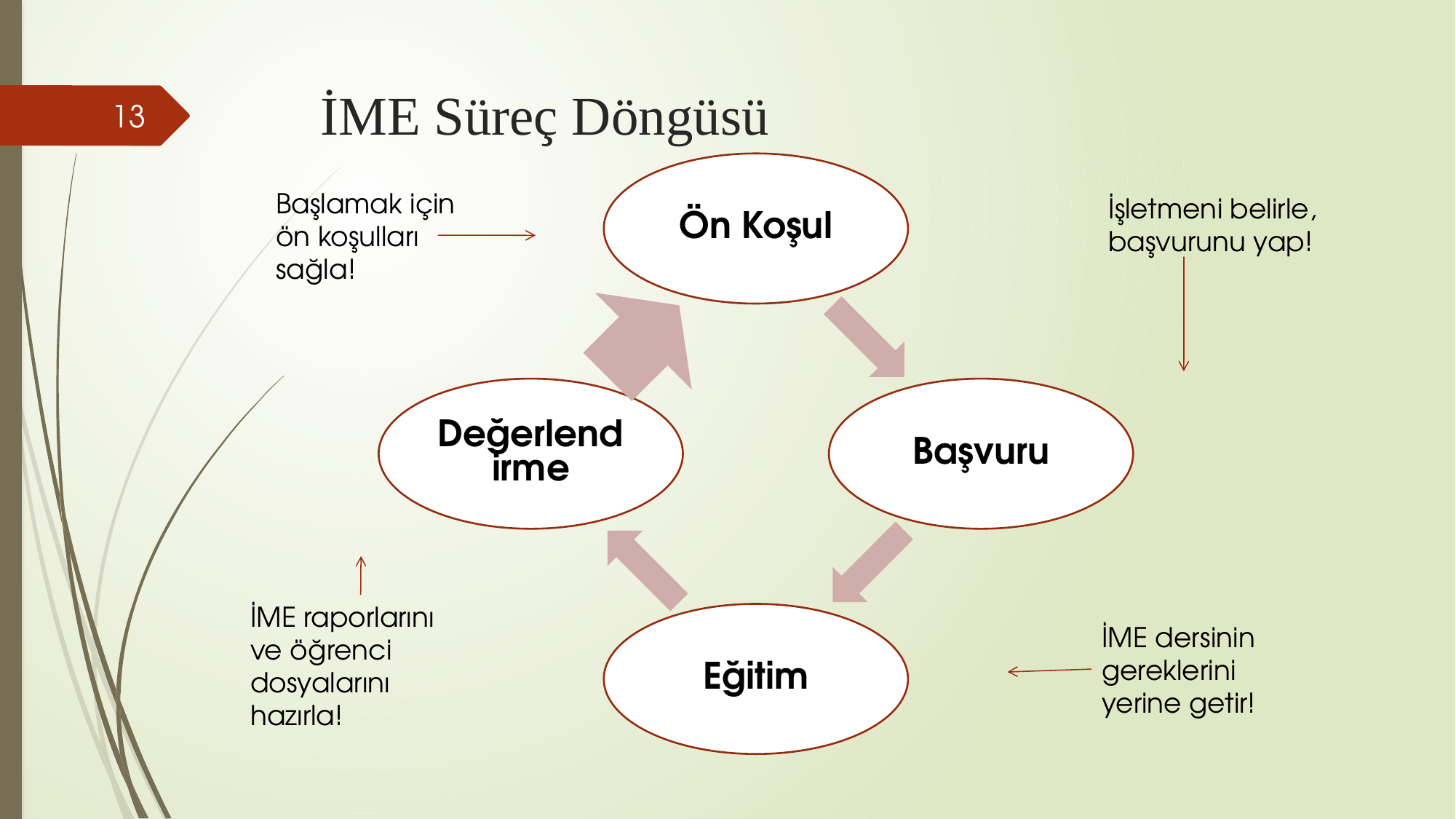

# İME Süreç Döngüsü
13
Ön Koşul
Başvuru
Eğitim
Değerlendirme
Başlamak için ön koşulları sağla!
İşletmeni belirle, başvurunu yap!
İME raporlarını ve öğrenci dosyalarını hazırla!
İME dersinin gereklerini yerine getir!